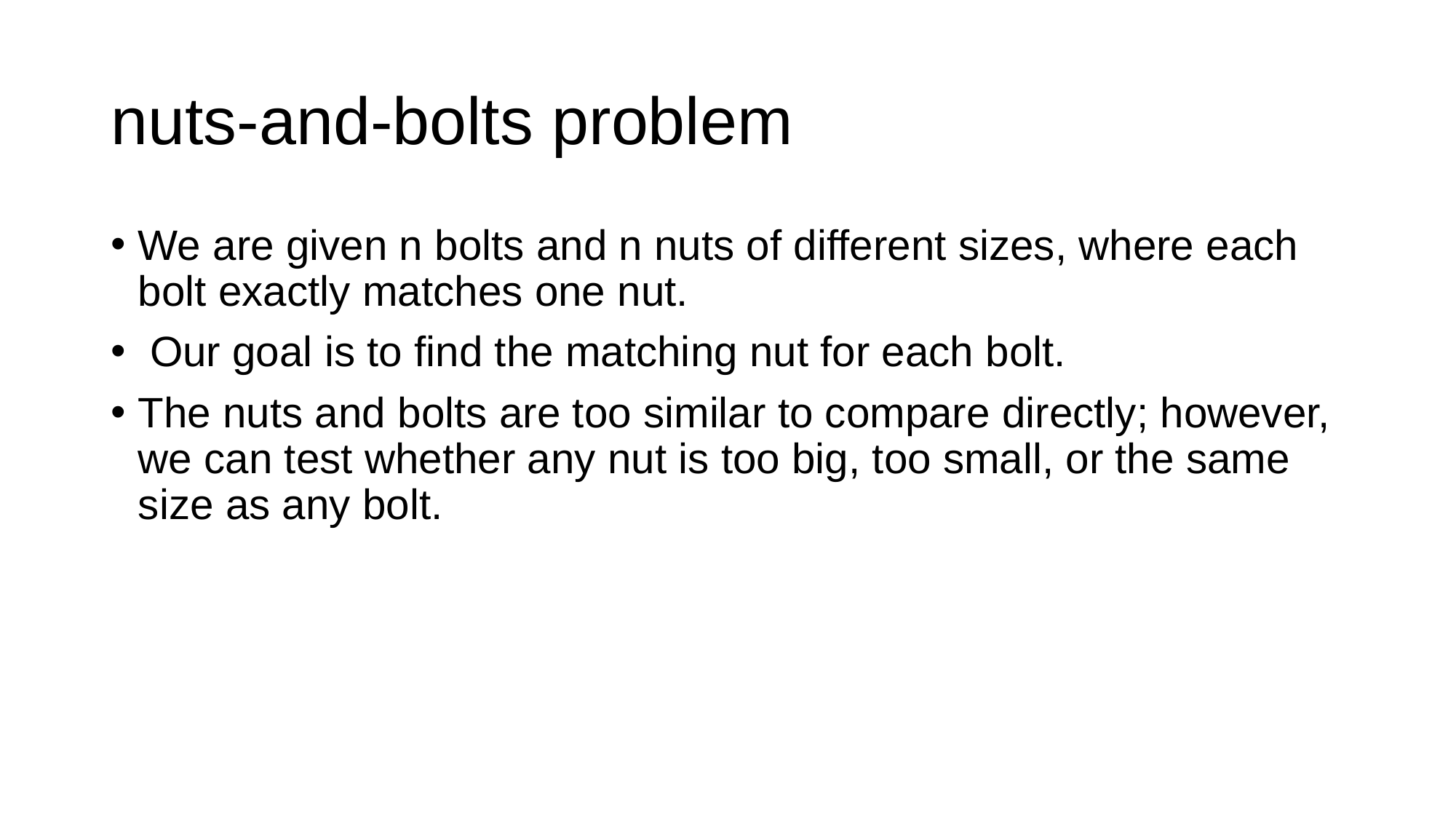

# nuts-and-bolts problem
We are given n bolts and n nuts of different sizes, where each bolt exactly matches one nut.
 Our goal is to find the matching nut for each bolt.
The nuts and bolts are too similar to compare directly; however, we can test whether any nut is too big, too small, or the same size as any bolt.